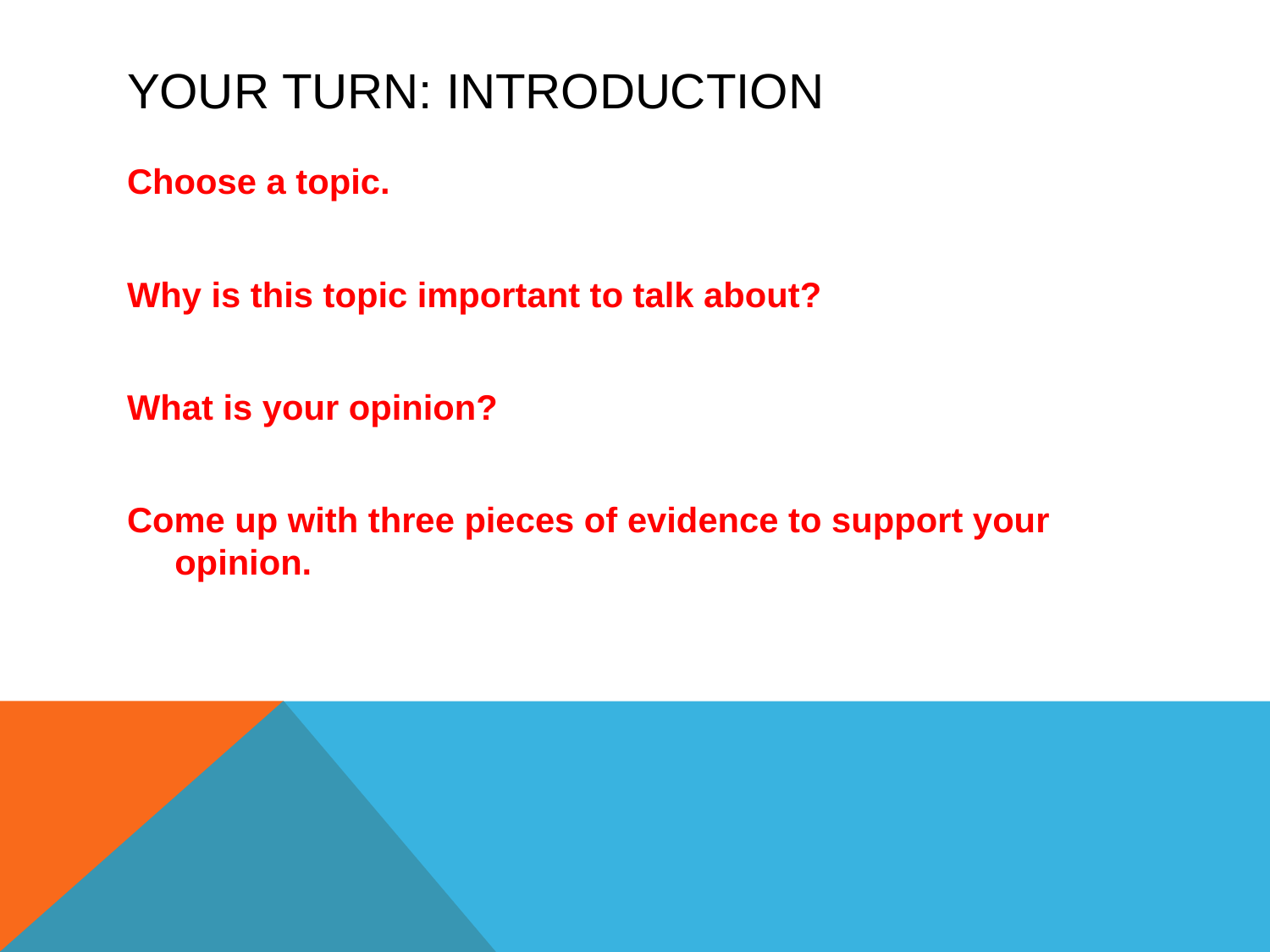

# YOUR turn: Introduction
Choose a topic.

Why is this topic important to talk about?

What is your opinion?

Come up with three pieces of evidence to support your opinion.